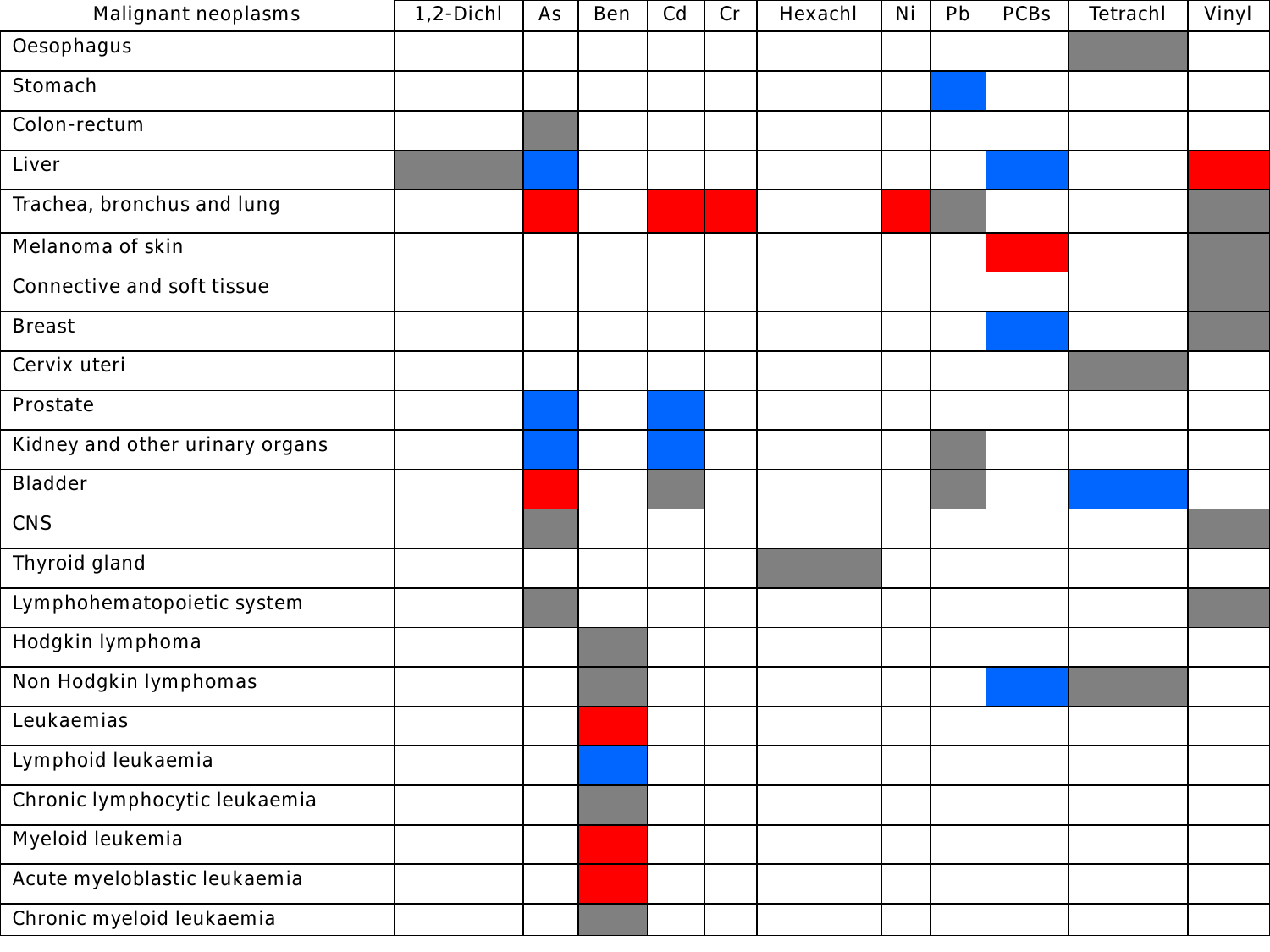

| Malignant neoplasms | 1,2-Dichl | As | Ben | Cd | Cr | Hexachl | Ni | Pb | PCBs | Tetrachl | Vinyl |
| --- | --- | --- | --- | --- | --- | --- | --- | --- | --- | --- | --- |
| Oesophagus |  |  |  |  |  |  |  |  |  |  |  |
| Stomach |  |  |  |  |  |  |  |  |  |  |  |
| Colon-rectum |  |  |  |  |  |  |  |  |  |  |  |
| Liver |  |  |  |  |  |  |  |  |  |  |  |
| Trachea, bronchus and lung |  |  |  |  |  |  |  |  |  |  |  |
| Melanoma of skin |  |  |  |  |  |  |  |  |  |  |  |
| Connective and soft tissue |  |  |  |  |  |  |  |  |  |  |  |
| Breast |  |  |  |  |  |  |  |  |  |  |  |
| Cervix uteri |  |  |  |  |  |  |  |  |  |  |  |
| Prostate |  |  |  |  |  |  |  |  |  |  |  |
| Kidney and other urinary organs |  |  |  |  |  |  |  |  |  |  |  |
| Bladder |  |  |  |  |  |  |  |  |  |  |  |
| CNS |  |  |  |  |  |  |  |  |  |  |  |
| Thyroid gland |  |  |  |  |  |  |  |  |  |  |  |
| Lymphohematopoietic system |  |  |  |  |  |  |  |  |  |  |  |
| Hodgkin lymphoma |  |  |  |  |  |  |  |  |  |  |  |
| Non Hodgkin lymphomas |  |  |  |  |  |  |  |  |  |  |  |
| Leukaemias |  |  |  |  |  |  |  |  |  |  |  |
| Lymphoid leukaemia |  |  |  |  |  |  |  |  |  |  |  |
| Chronic lymphocytic leukaemia |  |  |  |  |  |  |  |  |  |  |  |
| Myeloid leukemia |  |  |  |  |  |  |  |  |  |  |  |
| Acute myeloblastic leukaemia |  |  |  |  |  |  |  |  |  |  |  |
| Chronic myeloid leukaemia |  |  |  |  |  |  |  |  |  |  |  |